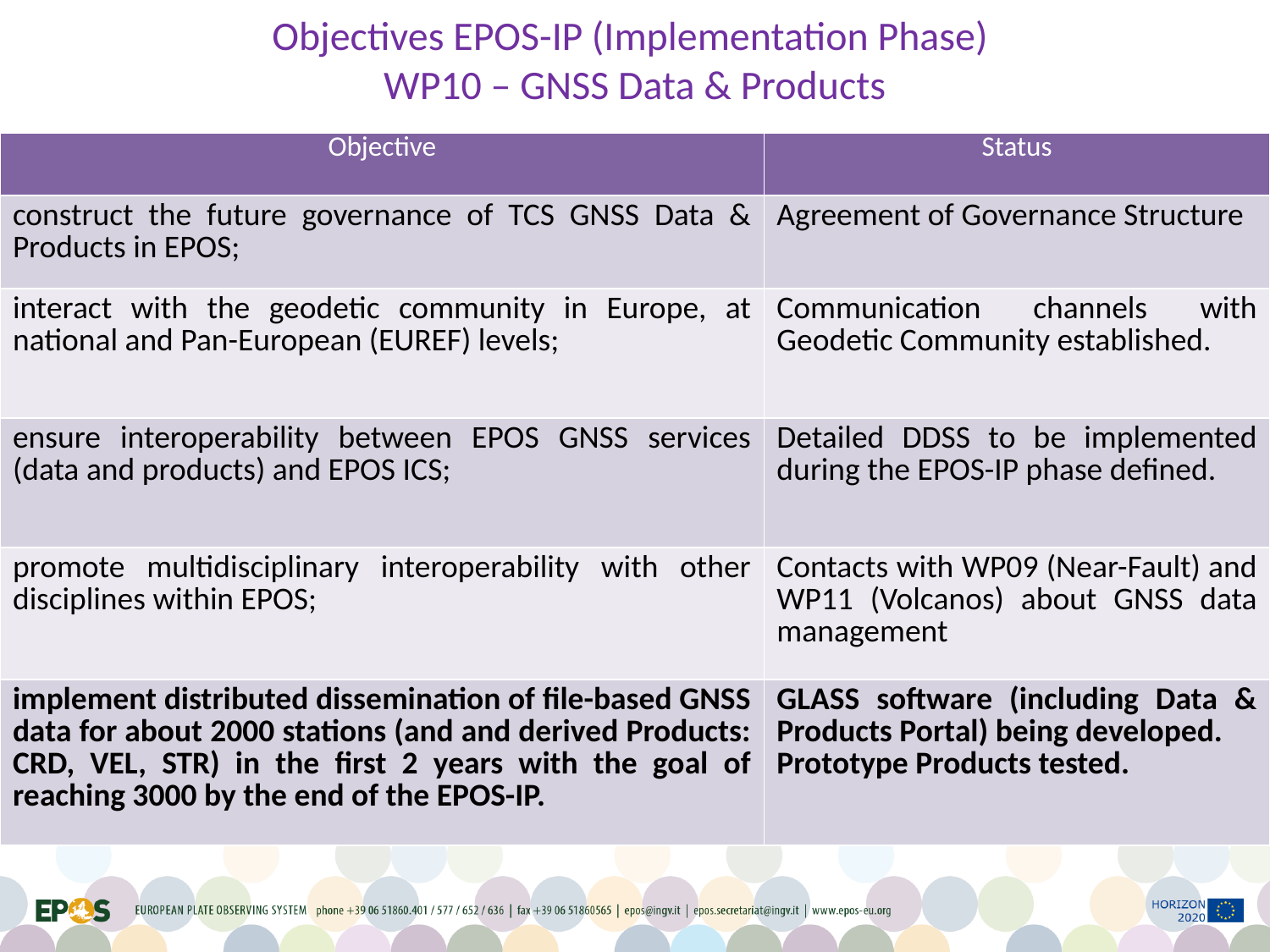

# Objectives EPOS-IP (Implementation Phase) WP10 – GNSS Data & Products
| Objective | Status |
| --- | --- |
| construct the future governance of TCS GNSS Data & Products in EPOS; | Agreement of Governance Structure |
| interact with the geodetic community in Europe, at national and Pan-European (EUREF) levels; | Communication channels with Geodetic Community established. |
| ensure interoperability between EPOS GNSS services (data and products) and EPOS ICS; | Detailed DDSS to be implemented during the EPOS-IP phase defined. |
| promote multidisciplinary interoperability with other disciplines within EPOS; | Contacts with WP09 (Near-Fault) and WP11 (Volcanos) about GNSS data management |
| implement distributed dissemination of file-based GNSS data for about 2000 stations (and and derived Products: CRD, VEL, STR) in the first 2 years with the goal of reaching 3000 by the end of the EPOS-IP. | GLASS software (including Data & Products Portal) being developed. Prototype Products tested. |